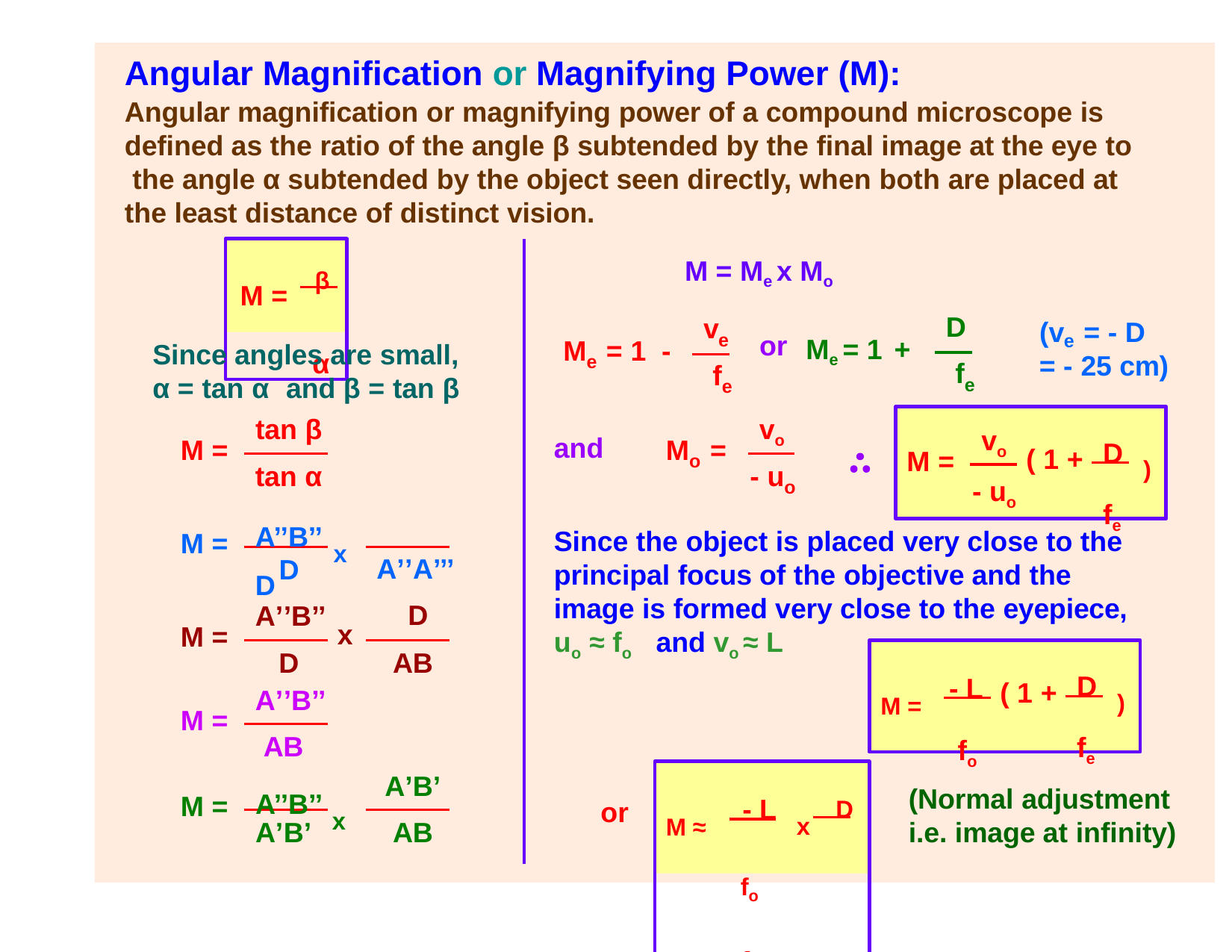

# Angular Magnification or Magnifying Power (M):
Angular magnification or magnifying power of a compound microscope is  defined as the ratio of the angle β subtended by the final image at the eye to  the angle α subtended by the object seen directly, when both are placed at  the least distance of distinct vision.

M =	β  α

M = Me x Mo
D
v
(v	= - D
or
e
Me = 1 +
e
= - 25 cm)
M	= 1	-
Since angles are small,
α = tan α	and β = tan β
e

f

f
e
e

D	)
fe
vo
- uo
tan β
vo
and
M =
M	=
( 1 +
M =
tan α
A’’B’’ x	D
o

- u

o
Since the object is placed very close to the  principal focus of the objective and the  image is formed very close to the eyepiece,
M =
A’’A’’’  D

D
A’’B’’
x
M =
uo ≈ fo	and vo ≈ L

D  A’’B’’
D	)
fe

M =	- L
fo
AB
( 1 +

M =
AB  A’’B’’ x

M ≈	- L	x	D
fo	fe
A’B’
(Normal adjustment
i.e. image at infinity)
M =
or

A’B’
AB